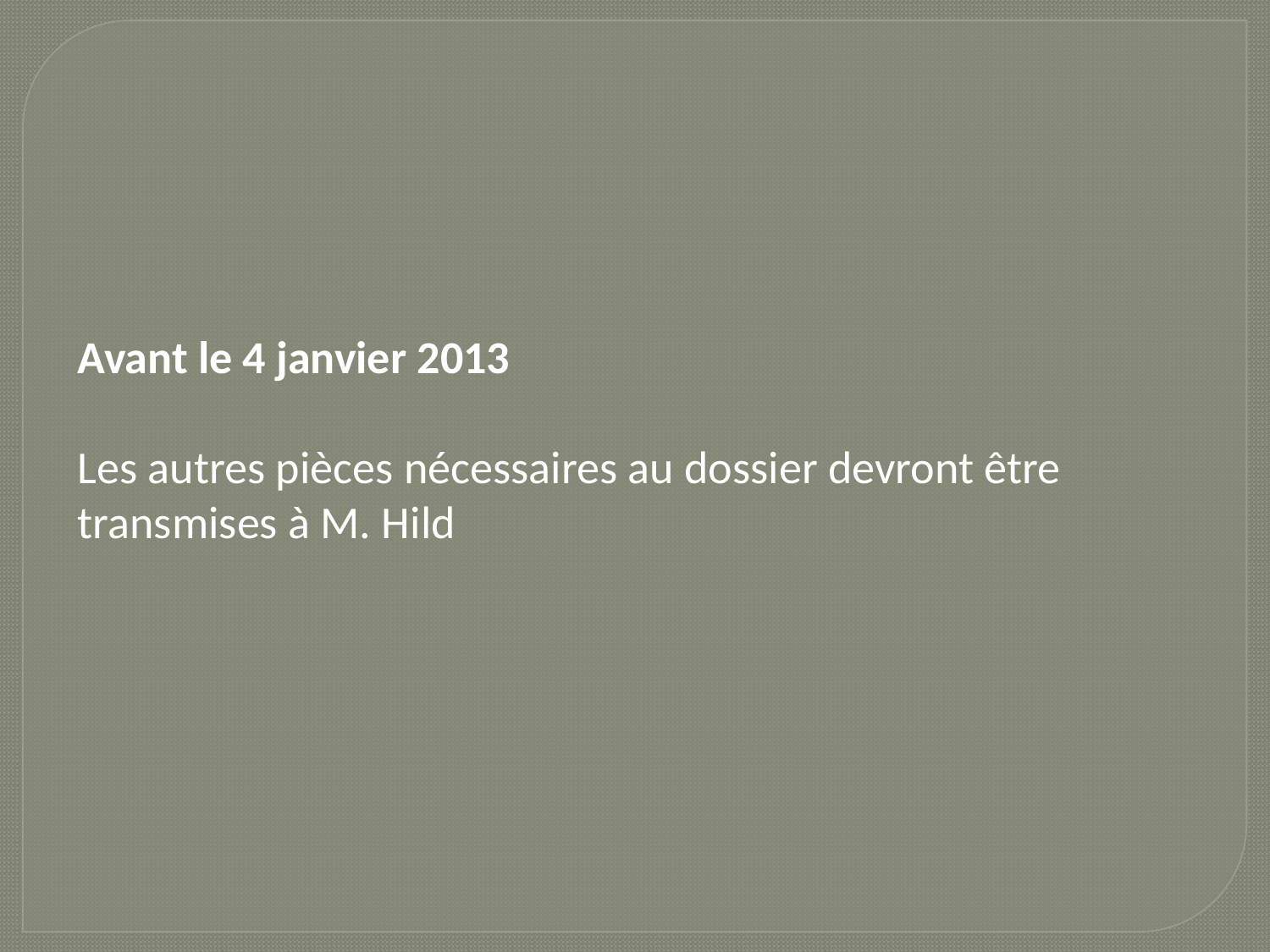

Avant le 4 janvier 2013

Les autres pièces nécessaires au dossier devront être transmises à M. Hild